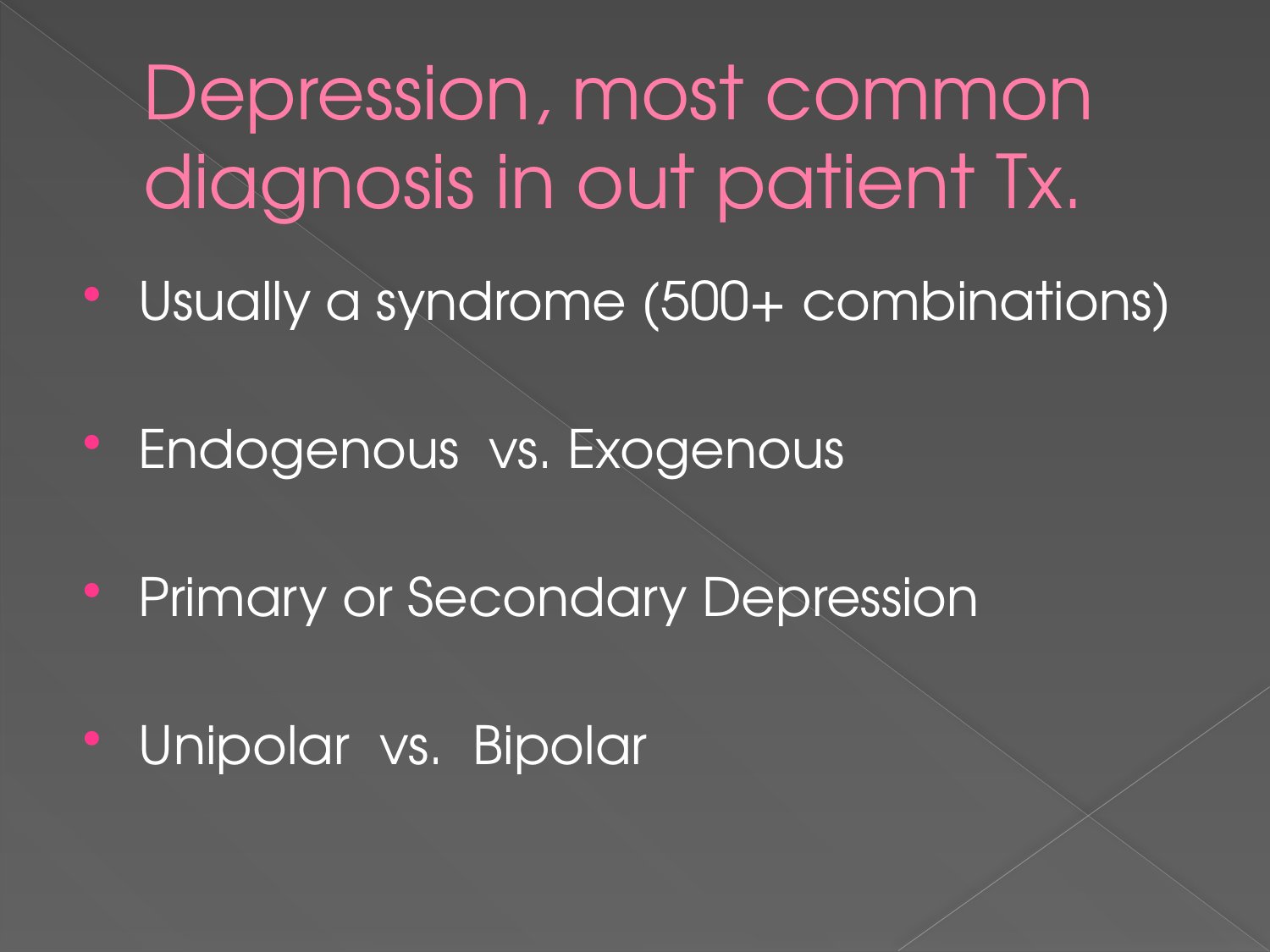

# Depression, most common diagnosis in out patient Tx.
Usually a syndrome (500+ combinations)

Endogenous  vs. Exogenous

Primary or Secondary Depression

Unipolar  vs.  Bipolar